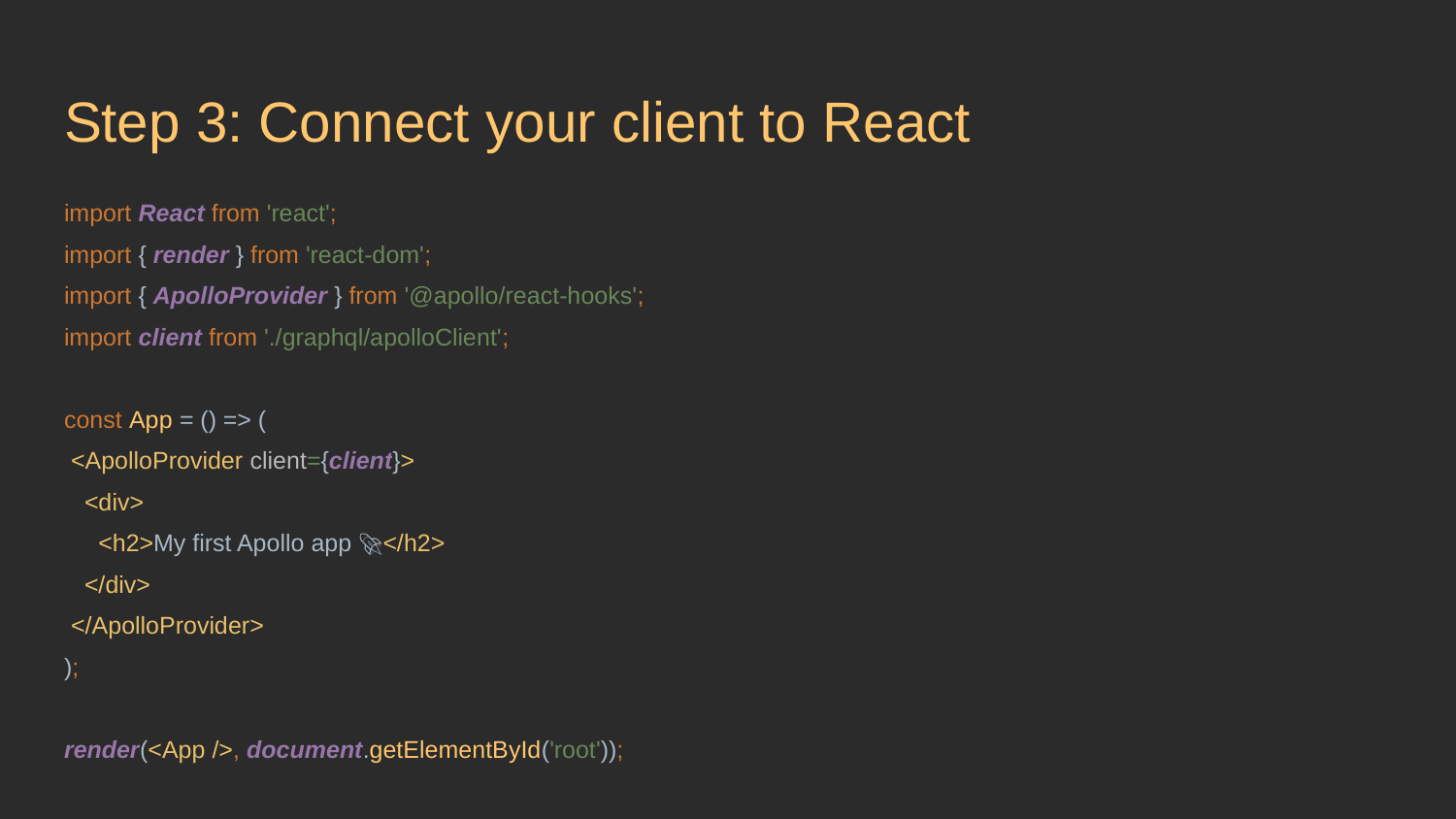

# Step 3: Connect your client to React

import React from 'react';
import { render } from 'react-dom';
import { ApolloProvider } from '@apollo/react-hooks';
import client from './graphql/apolloClient';

const App = () => (
 <ApolloProvider client={client}>
   <div>
     <h2>My first Apollo app 🚀</h2>
   </div>
 </ApolloProvider>
);

render(<App />, document.getElementById('root'));